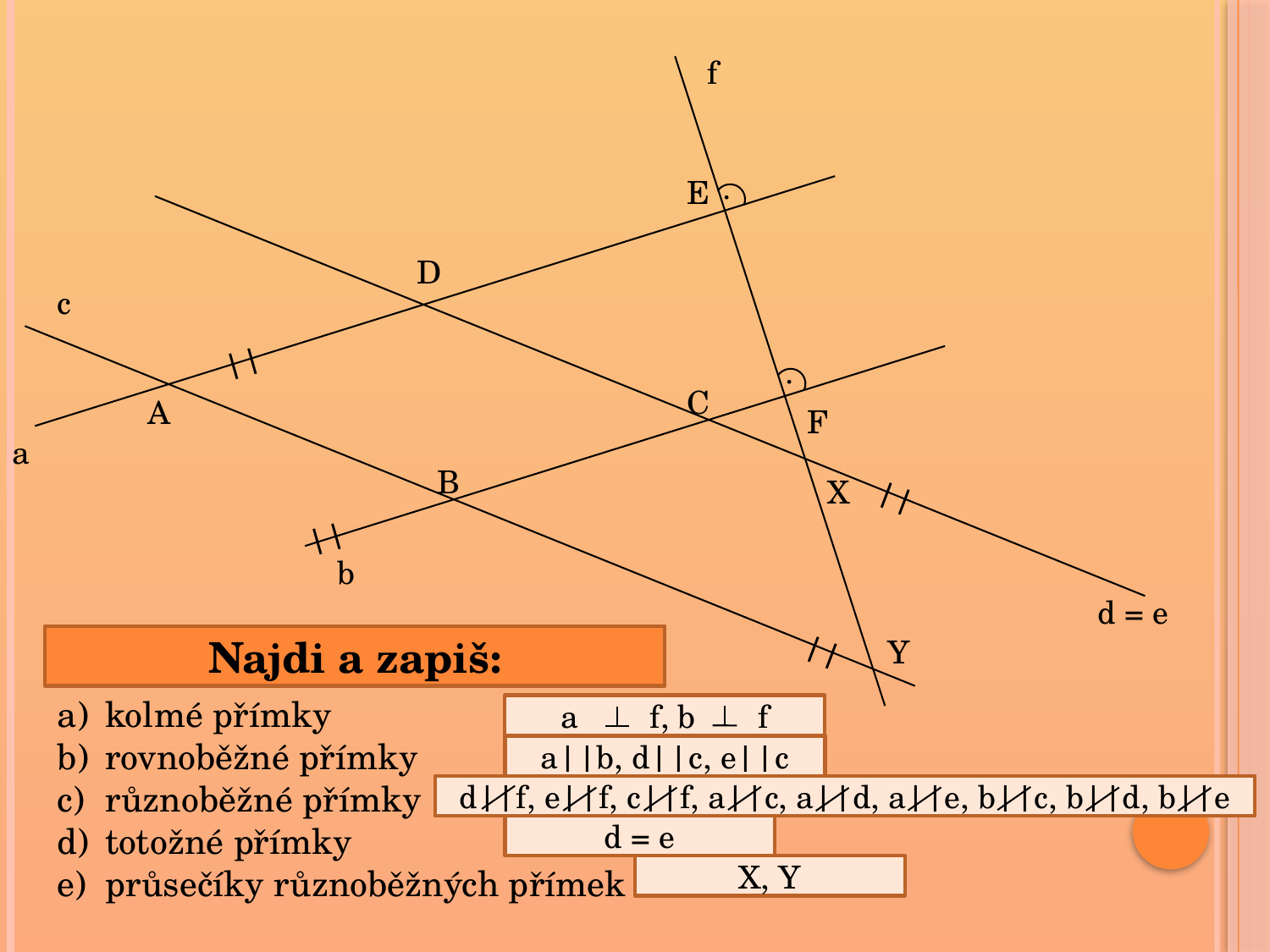

f
.
E

D
c
||
.

C
A
F
a
B
X
||
||
b
d = e
Najdi a zapiš:
Y
||
kolmé přímky
rovnoběžné přímky
různoběžné přímky
totožné přímky
průsečíky různoběžných přímek
a        f, b       f
a||b, d||c, e||c
d||f, e||f, c||f, a||c, a||d, a||e, b||c, b||d, b||e
d = e
X, Y